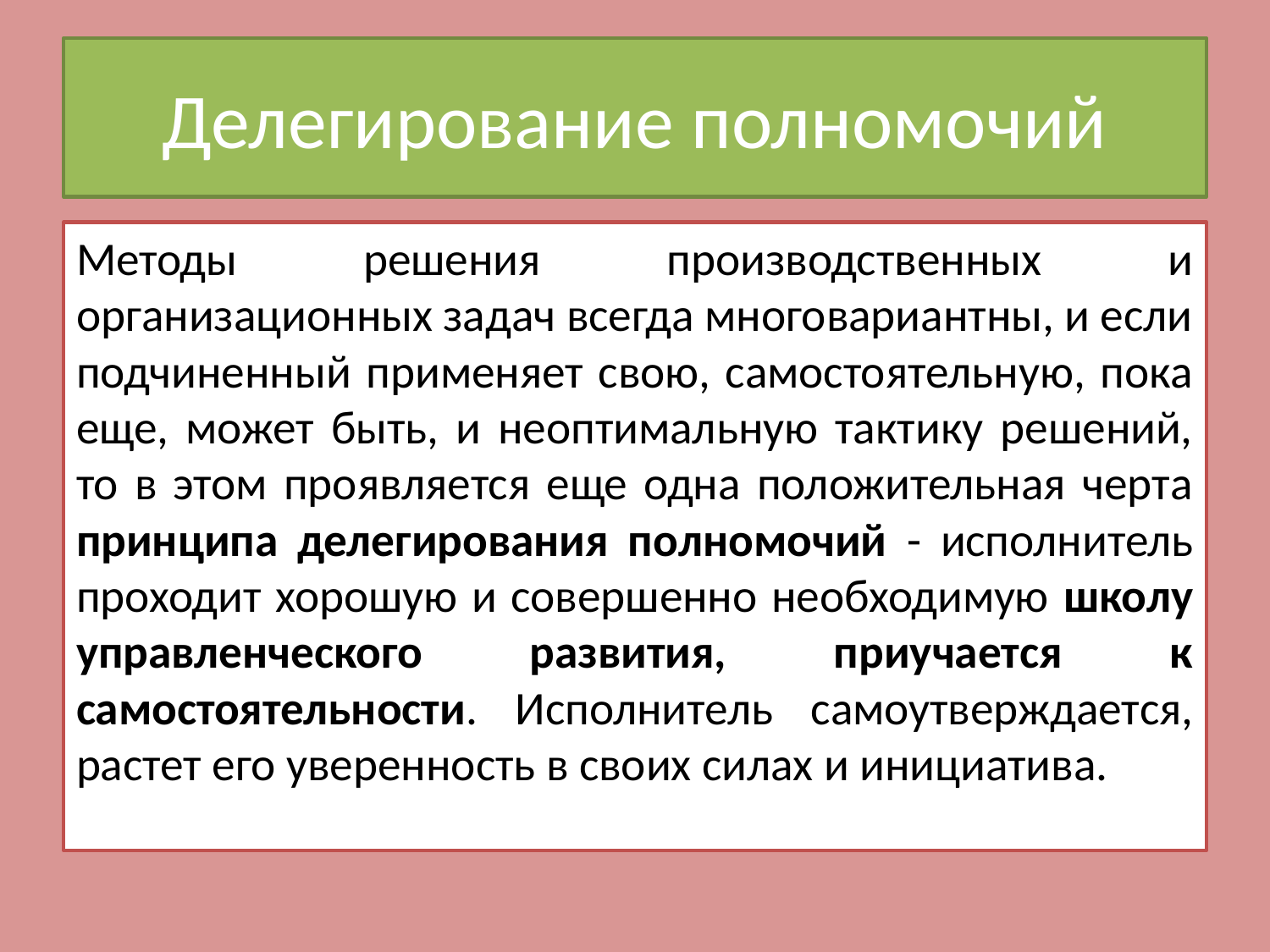

# Делегирование полномочий
Методы решения производственных и организационных задач всегда многовариантны, и если подчиненный применяет свою, самостоятельную, пока еще, может быть, и неоптимальную тактику решений, то в этом проявляется еще одна положительная черта принципа делегирования полномочий - исполнитель проходит хорошую и совершенно необходимую школу управленческого развития, приучается к самостоятельности. Исполнитель самоутверждается, растет его уверенность в своих силах и инициатива.